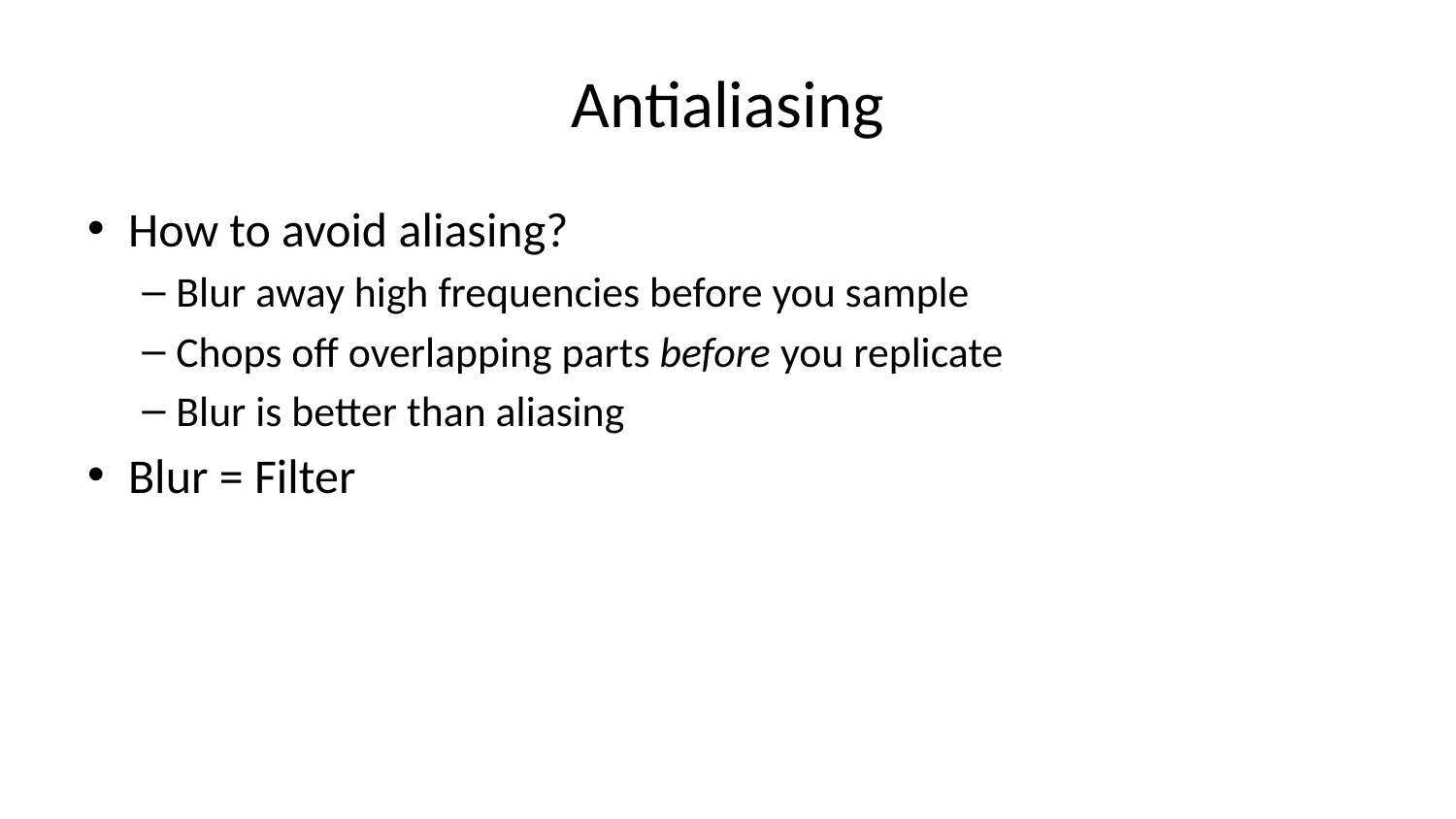

# Antialiasing
How to avoid aliasing?
Blur away high frequencies before you sample
Chops off overlapping parts before you replicate
Blur is better than aliasing
Blur = Filter